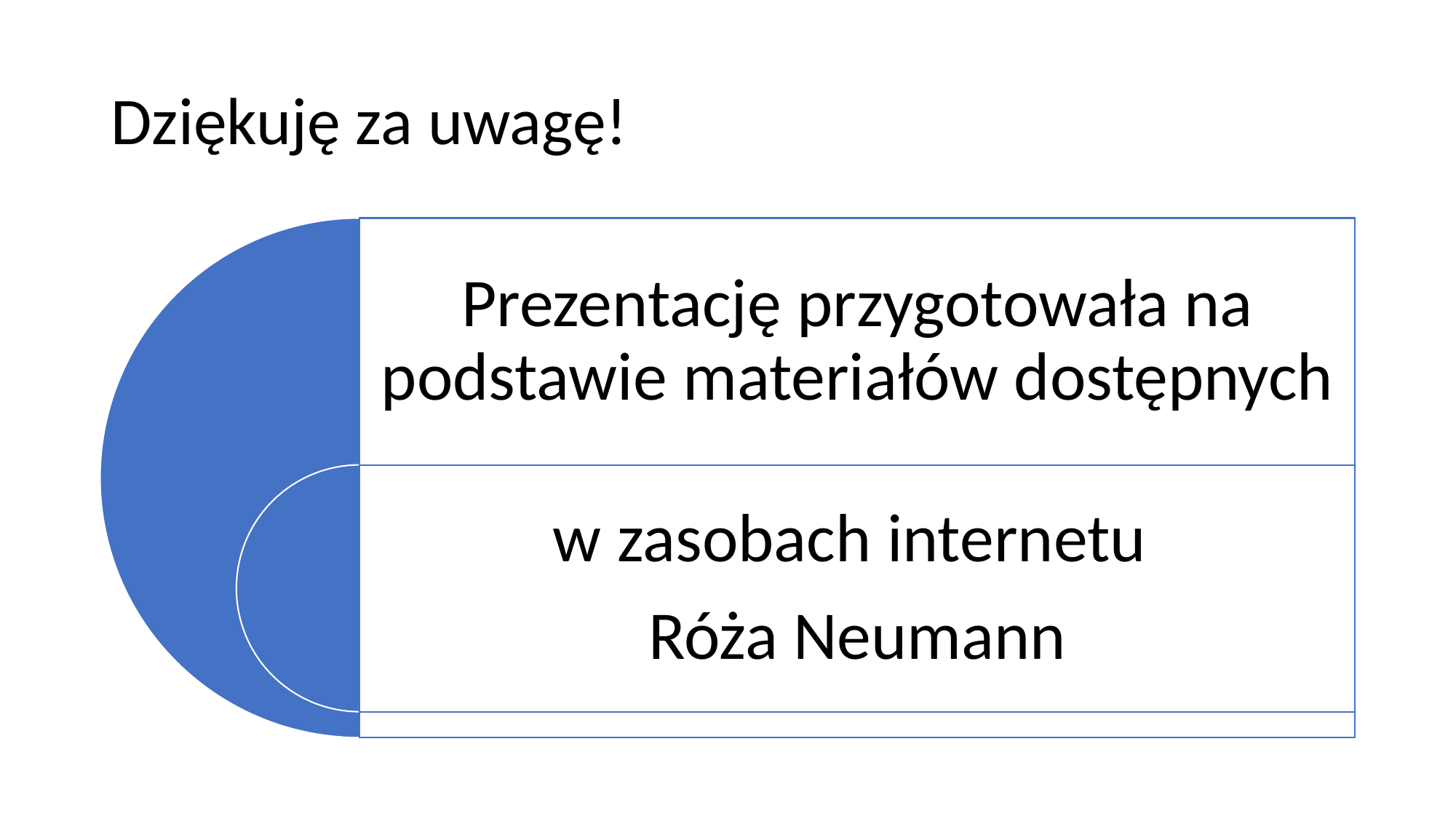

# Dziękuję za uwagę!
Prezentację przygotowała na podstawie materiałów dostępnych
w zasobach internetu
Róża Neumann